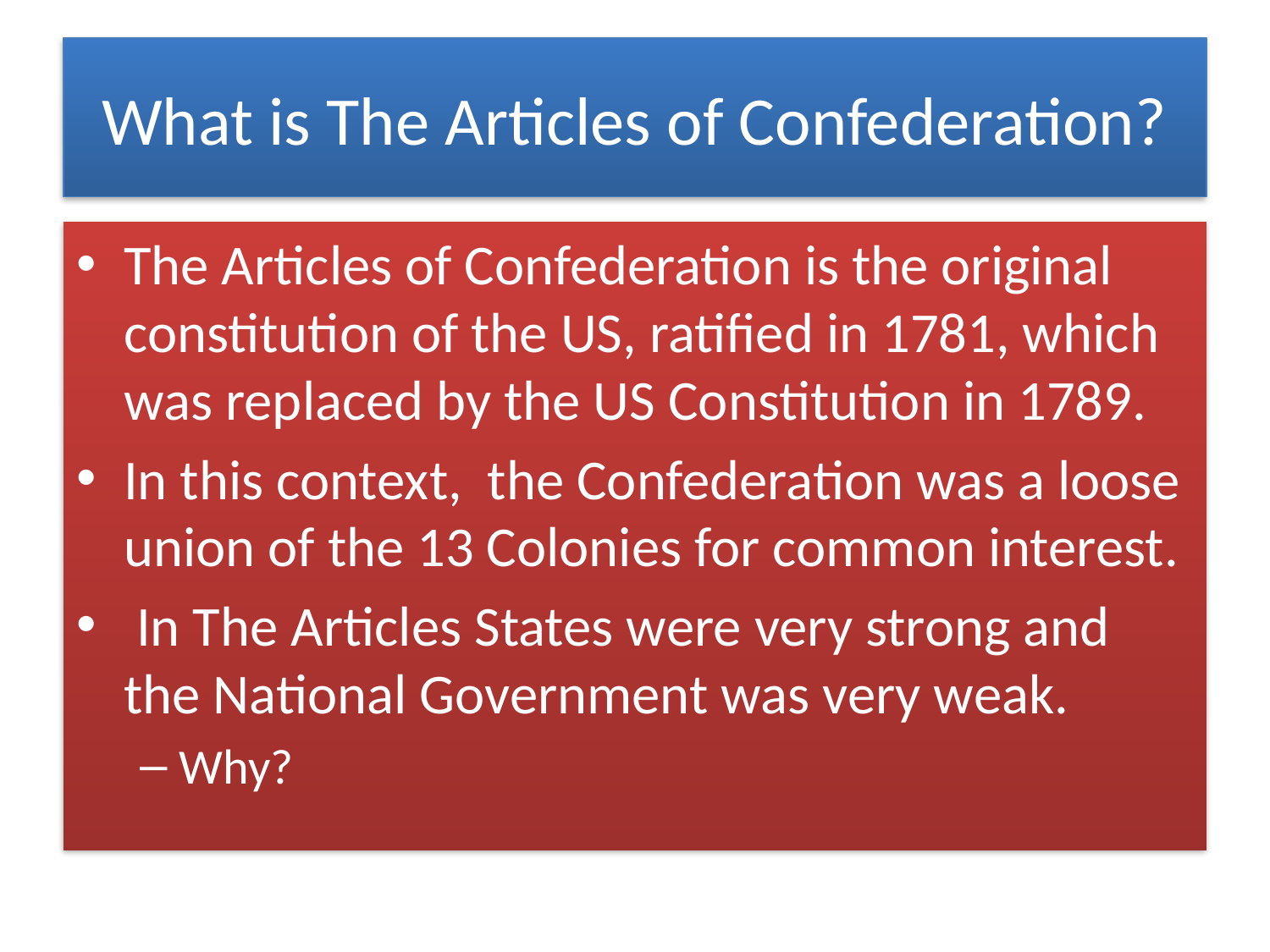

# What is The Articles of Confederation?
The Articles of Confederation is the original constitution of the US, ratified in 1781, which was replaced by the US Constitution in 1789.
In this context,  the Confederation was a loose union of the 13 Colonies for common interest.
 In The Articles States were very strong and the National Government was very weak.
Why?